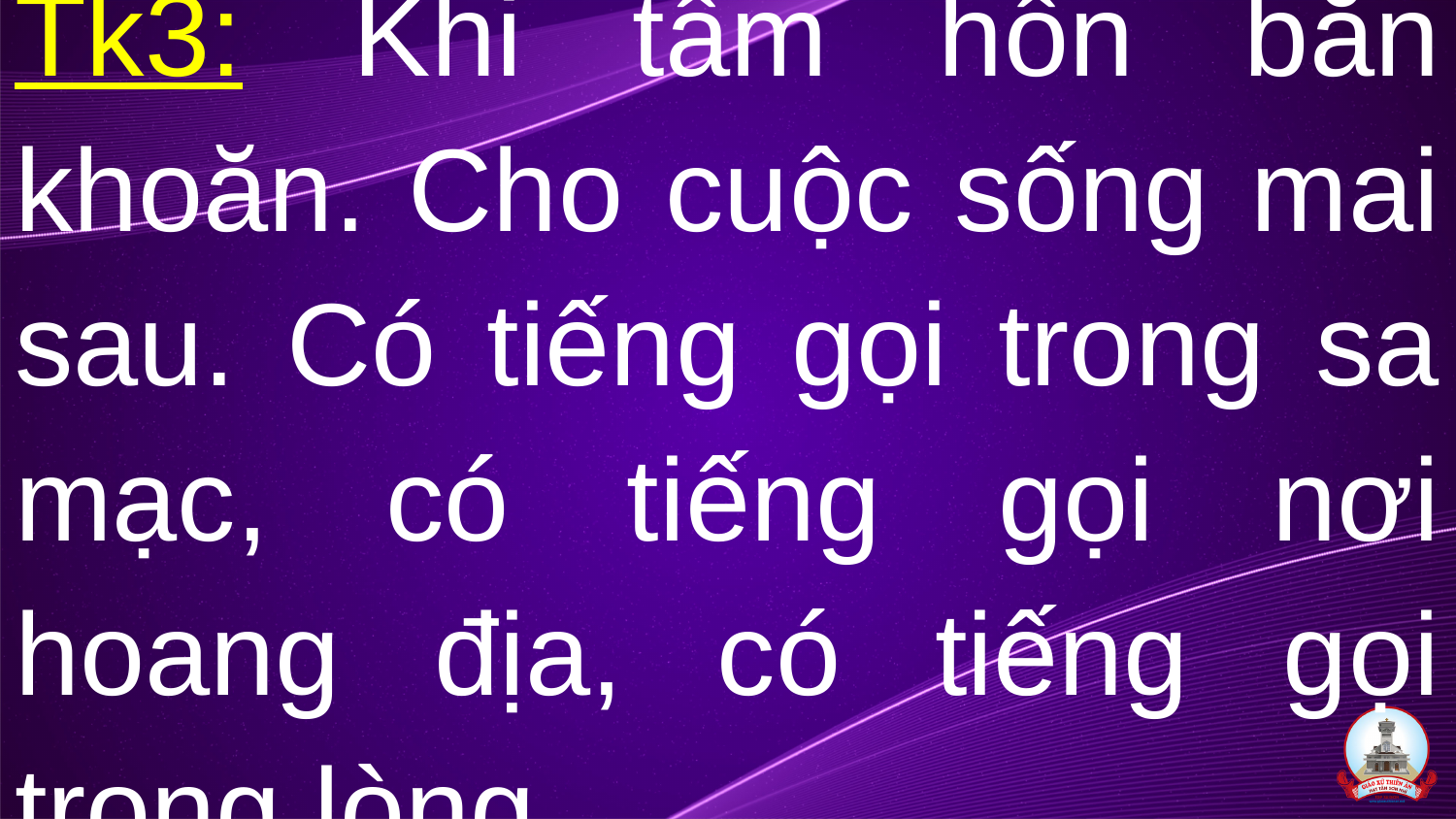

# Tk3: Khi tâm hồn băn khoăn. Cho cuộc sống mai sau. Có tiếng gọi trong sa mạc, có tiếng gọi nơi hoang địa, có tiếng gọi trong lòng.